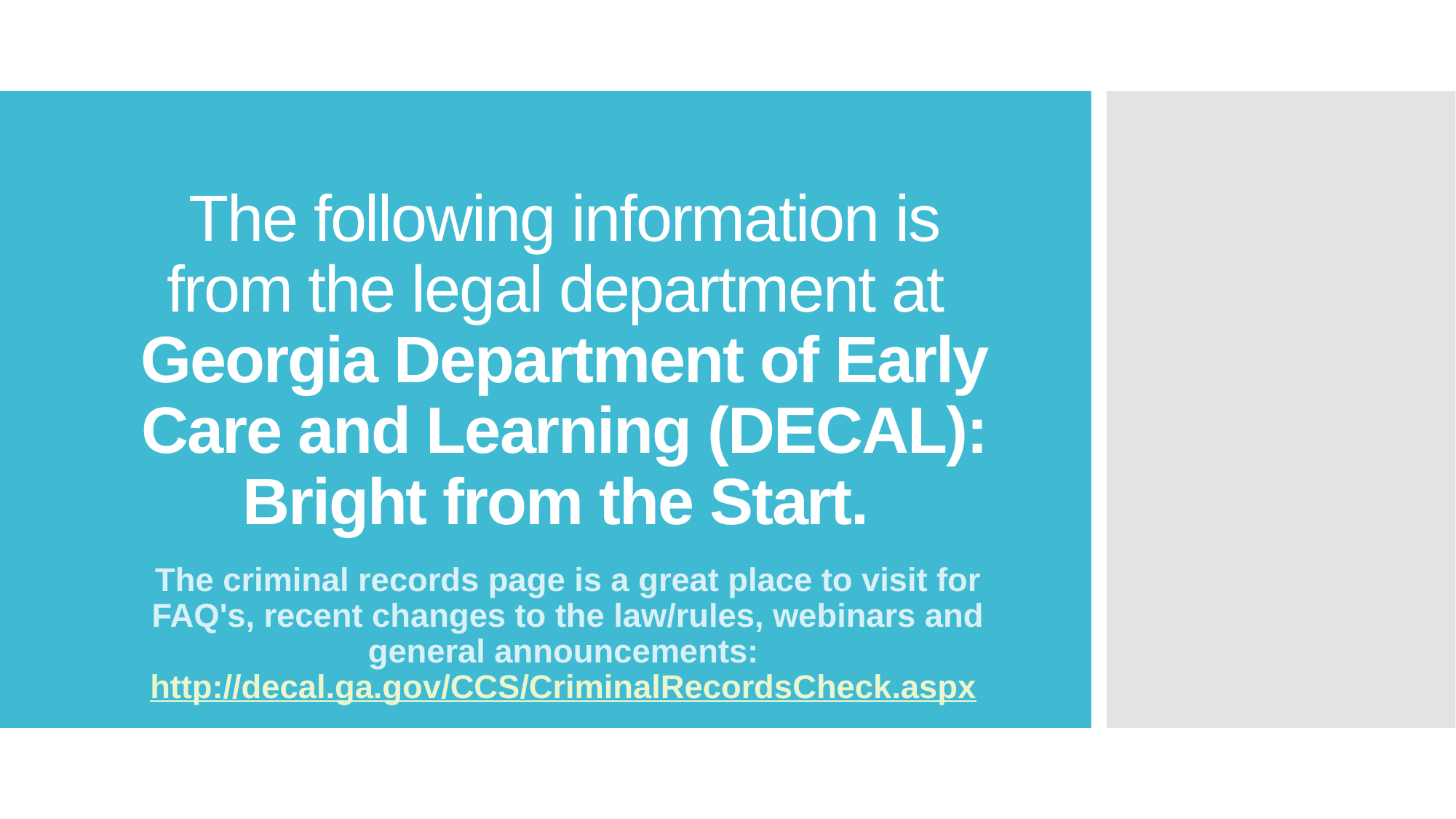

# The following information is from the legal department at Georgia Department of Early Care and Learning (DECAL): Bright from the Start.
The criminal records page is a great place to visit for FAQ's, recent changes to the law/rules, webinars and general announcements: http://decal.ga.gov/CCS/CriminalRecordsCheck.aspx